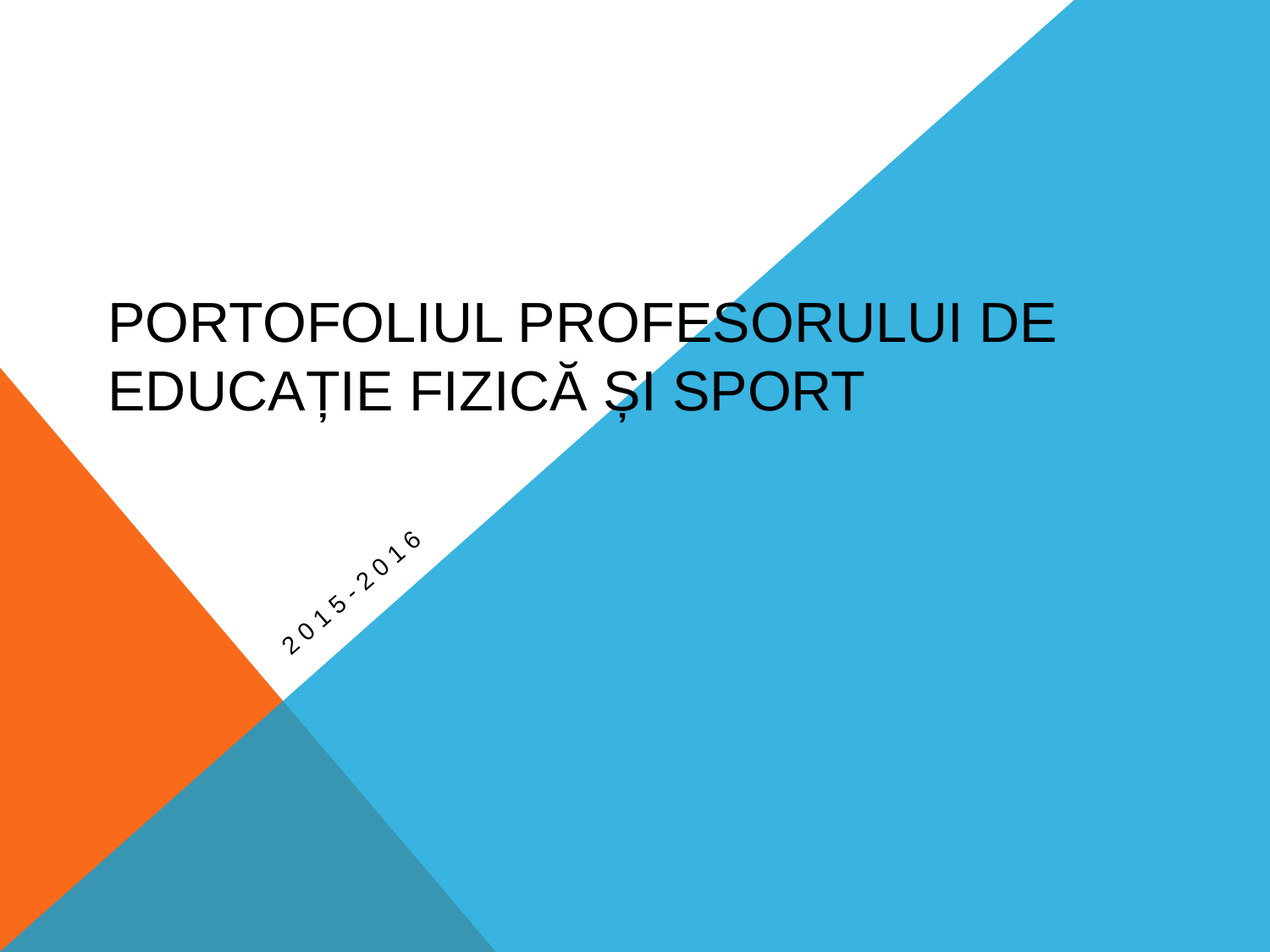

# PORTOFOLIUL PROFESORULUI DE EDUCAȚIE FIZICĂ ȘI SPORT
2015-2016